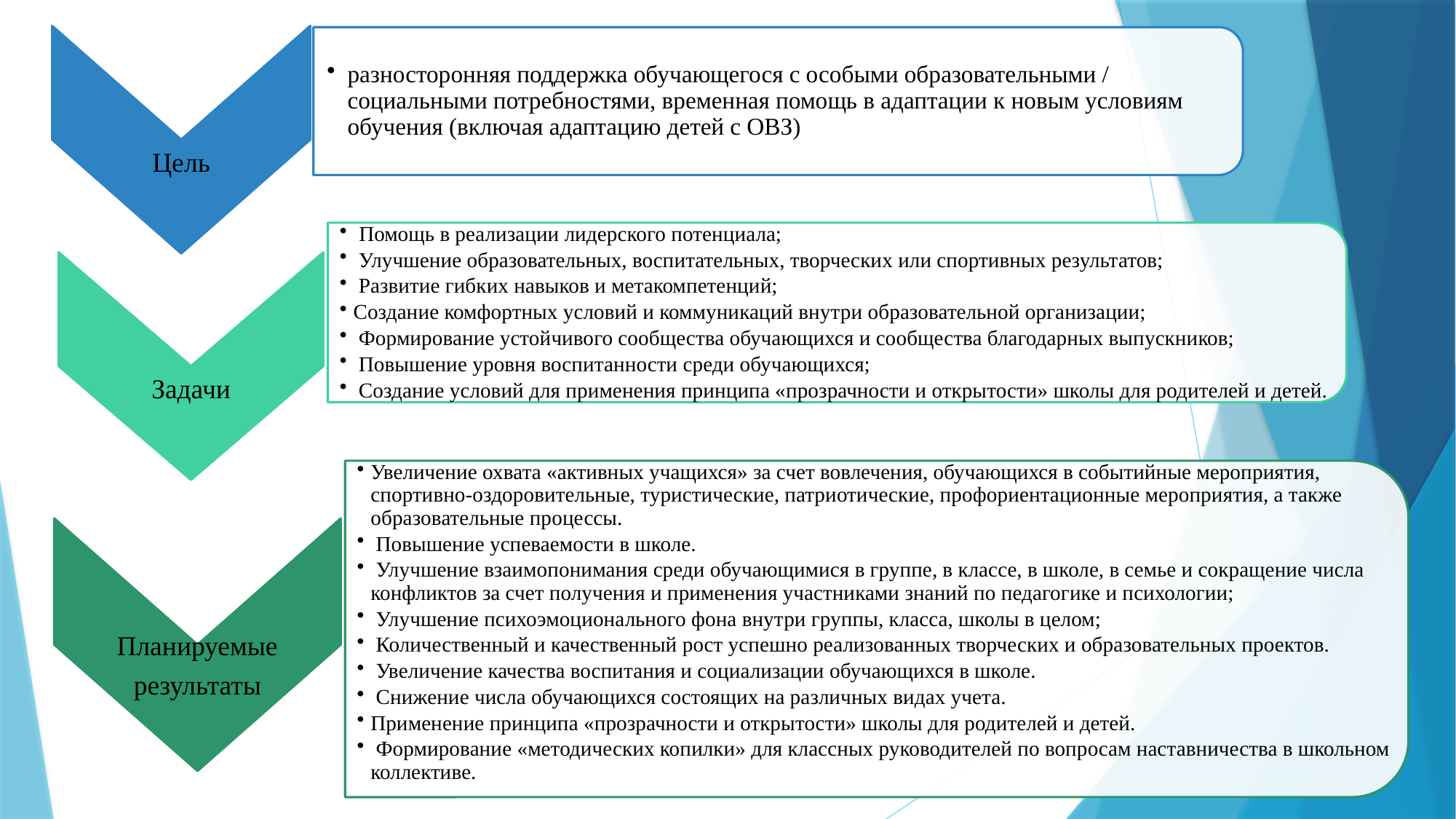

Цель
разносторонняя поддержка обучающегося с особыми образовательными / социальными потребностями, временная помощь в адаптации к новым условиям обучения (включая адаптацию детей с ОВЗ)

Задачи
 Помощь в реализации лидерского потенциала;
 Улучшение образовательных, воспитательных, творческих или спортивных результатов;
 Развитие гибких навыков и метакомпетенций;
Создание комфортных условий и коммуникаций внутри образовательной организации;
 Формирование устойчивого сообщества обучающихся и сообщества благодарных выпускников;
 Повышение уровня воспитанности среди обучающихся;
 Создание условий для применения принципа «прозрачности и открытости» школы для родителей и детей.

Планируемые
результаты

Увеличение охвата «активных учащихся» за счет вовлечения, обучающихся в событийные мероприятия, спортивно-оздоровительные, туристические, патриотические, профориентационные мероприятия, а также образовательные процессы.
 Повышение успеваемости в школе.
 Улучшение взаимопонимания среди обучающимися в группе, в классе, в школе, в семье и сокращение числа конфликтов за счет получения и применения участниками знаний по педагогике и психологии;
 Улучшение психоэмоционального фона внутри группы, класса, школы в целом;
 Количественный и качественный рост успешно реализованных творческих и образовательных проектов.
 Увеличение качества воспитания и социализации обучающихся в школе.
 Снижение числа обучающихся состоящих на различных видах учета.
Применение принципа «прозрачности и открытости» школы для родителей и детей.
 Формирование «методических копилки» для классных руководителей по вопросам наставничества в школьном коллективе.